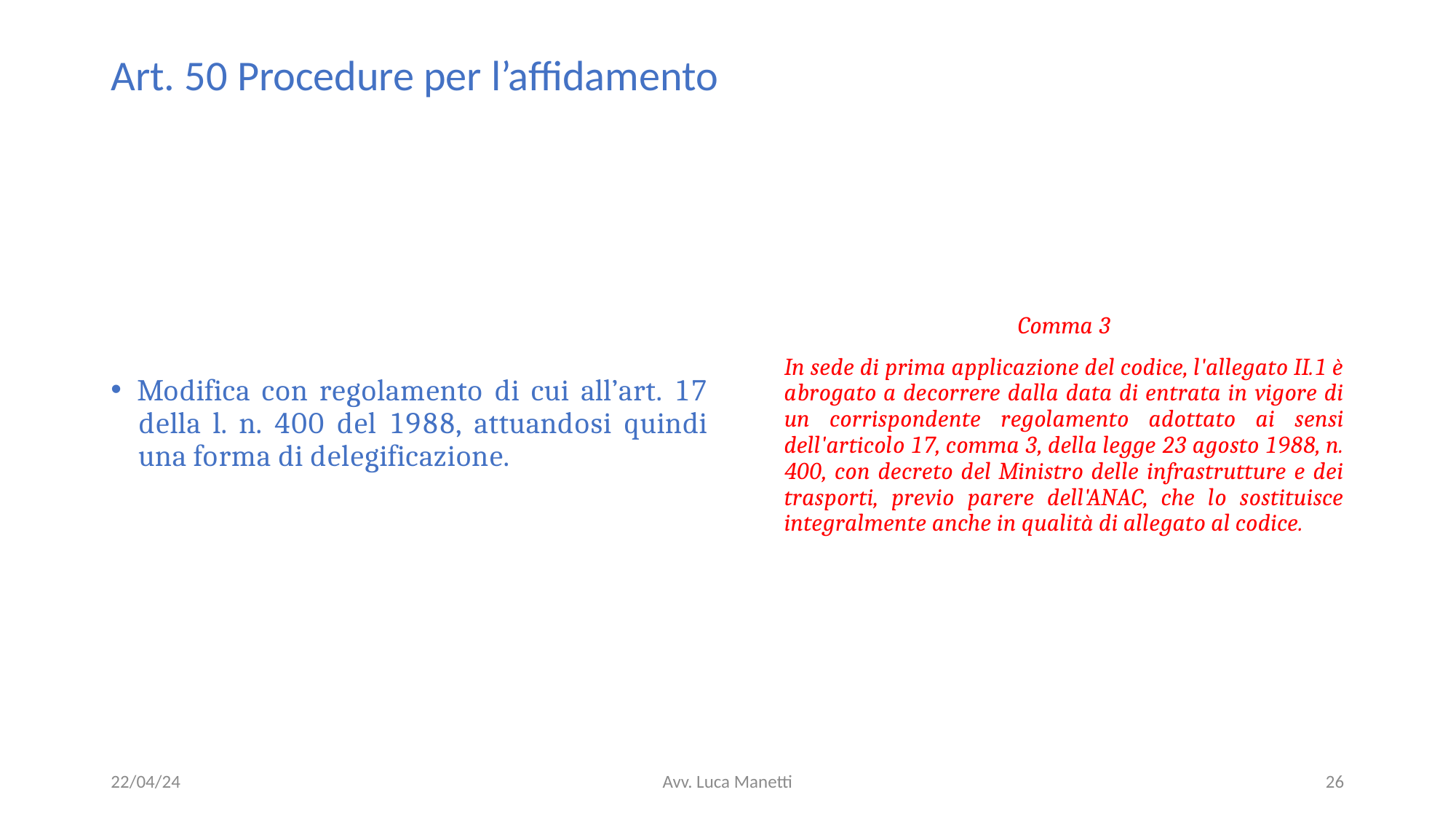

# Art. 50 Procedure per l’affidamento

Modifica con regolamento di cui all’art. 17 della l. n. 400 del 1988, attuandosi quindi una forma di delegificazione.

Comma 3
In sede di prima applicazione del codice, l'allegato II.1 è abrogato a decorrere dalla data di entrata in vigore di un corrispondente regolamento adottato ai sensi dell'articolo 17, comma 3, della legge 23 agosto 1988, n. 400, con decreto del Ministro delle infrastrutture e dei trasporti, previo parere dell'ANAC, che lo sostituisce integralmente anche in qualità di allegato al codice.

22/04/24
Avv. Luca Manetti
26